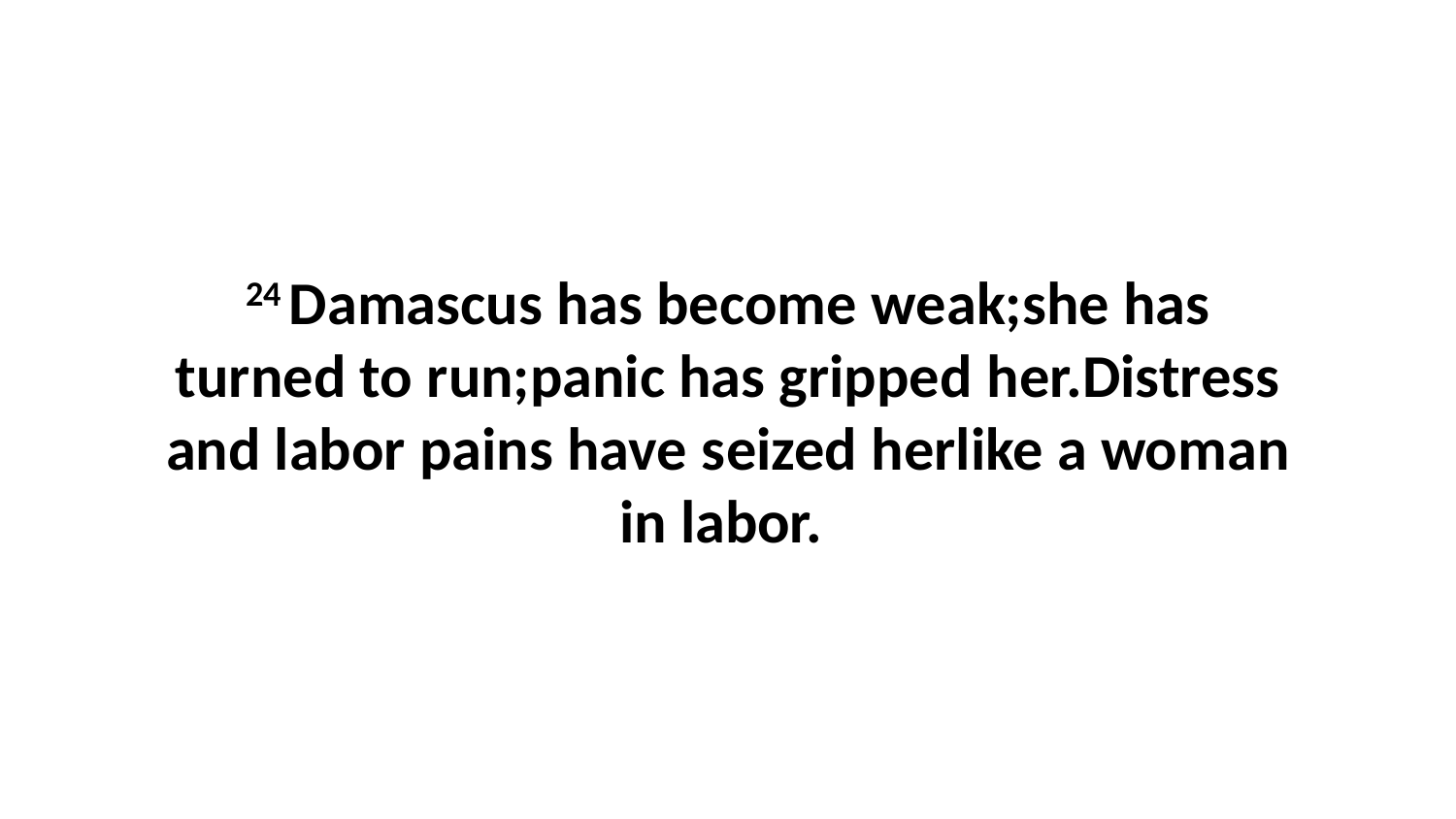

24 Damascus has become weak;she has turned to run;panic has gripped her.Distress and labor pains have seized herlike a woman in labor.